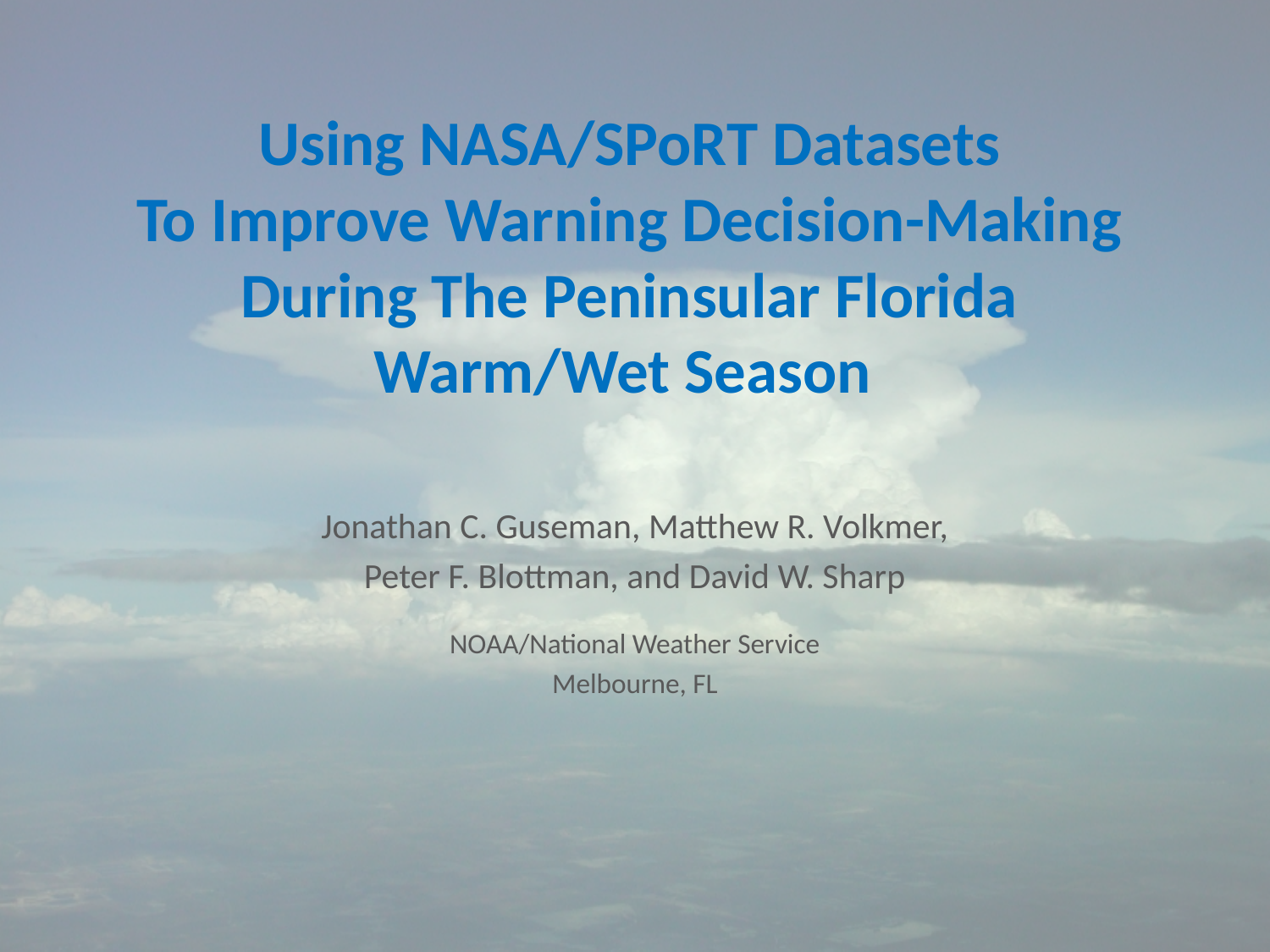

# Using NASA/SPoRT Datasets To Improve Warning Decision-Making During The Peninsular Florida Warm/Wet Season
Jonathan C. Guseman, Matthew R. Volkmer,
Peter F. Blottman, and David W. Sharp

NOAA/National Weather Service
Melbourne, FL